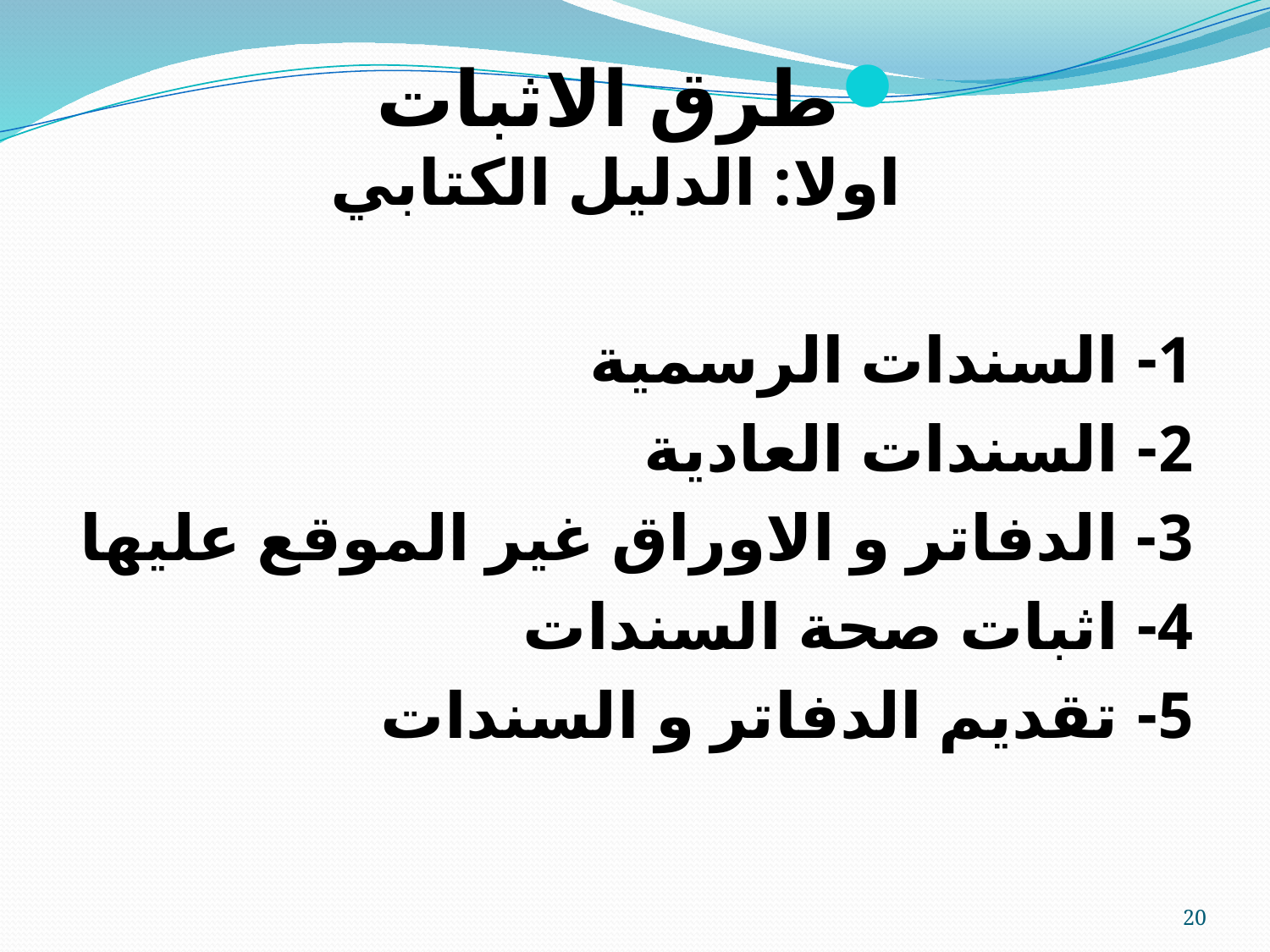

طرق الاثبات
اولا: الدليل الكتابي

1- السندات الرسمية
2- السندات العادية
3- الدفاتر و الاوراق غير الموقع عليها
4- اثبات صحة السندات
5- تقديم الدفاتر و السندات
20